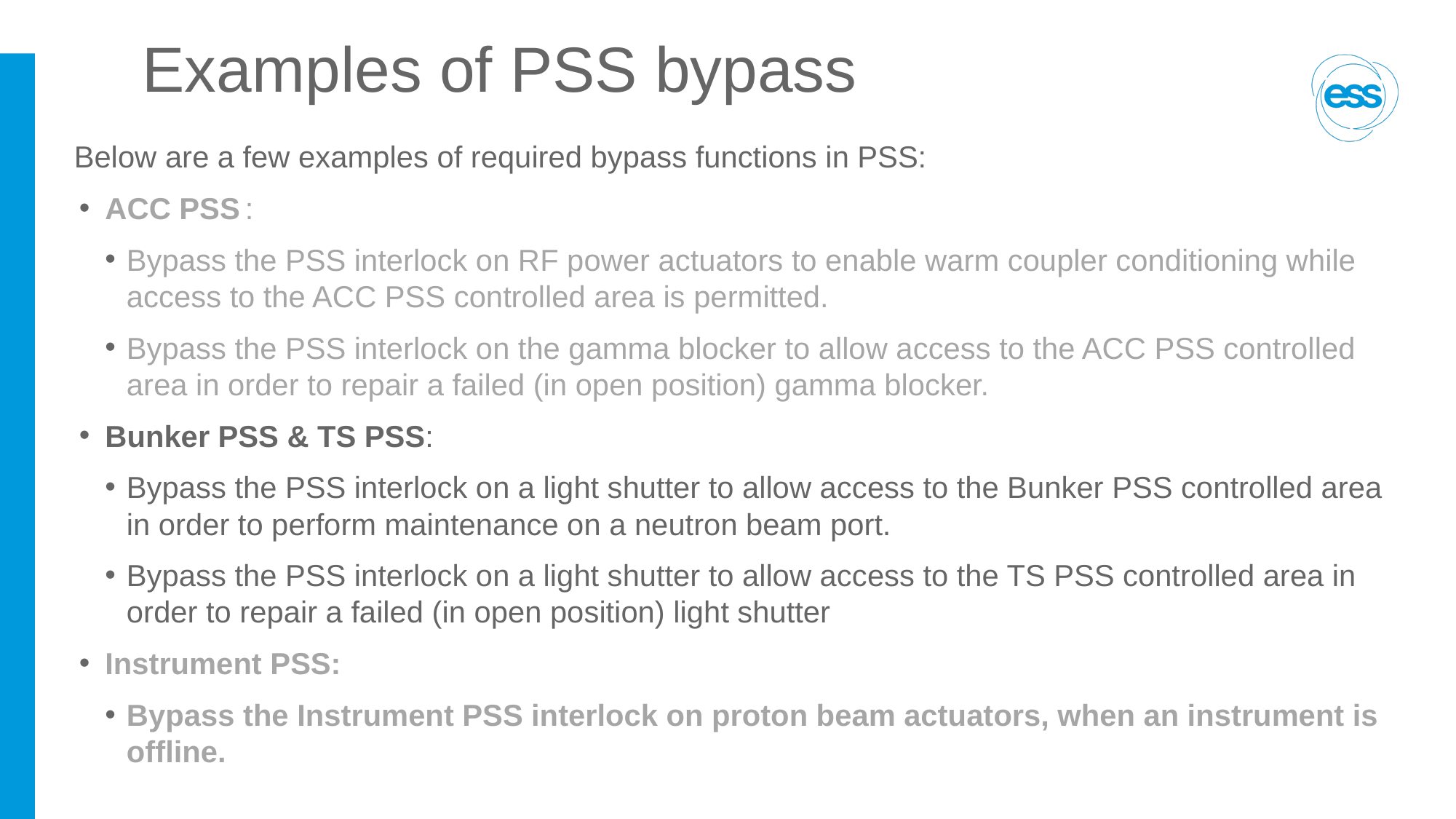

# Examples of PSS bypass
Below are a few examples of required bypass functions in PSS:
ACC PSS :
Bypass the PSS interlock on RF power actuators to enable warm coupler conditioning while access to the ACC PSS controlled area is permitted.
Bypass the PSS interlock on the gamma blocker to allow access to the ACC PSS controlled area in order to repair a failed (in open position) gamma blocker.
Bunker PSS & TS PSS:
Bypass the PSS interlock on a light shutter to allow access to the Bunker PSS controlled area in order to perform maintenance on a neutron beam port.
Bypass the PSS interlock on a light shutter to allow access to the TS PSS controlled area in order to repair a failed (in open position) light shutter
Instrument PSS:
Bypass the Instrument PSS interlock on proton beam actuators, when an instrument is offline.